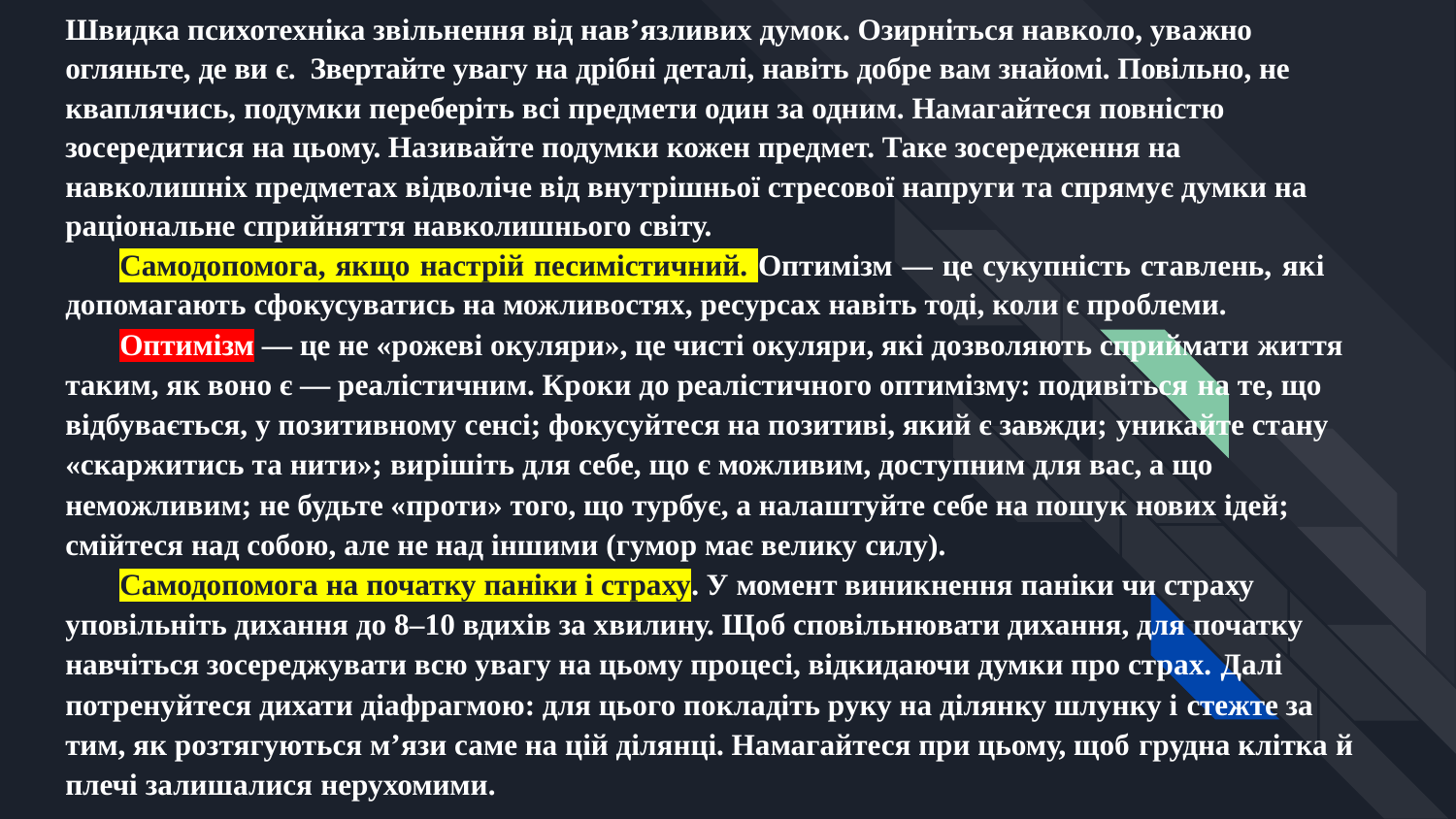

Швидка психотехніка звільнення від навʼязливих думок. Озирніться навколо, уважно огляньте, де ви є.  Звертайте увагу на дрібні деталі, навіть добре вам знайомі. Повільно, не кваплячись, подумки переберіть всі предмети один за одним. Намагайтеся повністю зосередитися на цьому. Називайте подумки кожен предмет. Таке зосередження на навколишніх предметах відволіче від внутрішньої стресової напруги та спрямує думки на раціональне сприйняття навколишнього світу.
Самодопомога, якщо настрій песимістичний. Оптимізм — це сукупність ставлень, які допомагають сфокусуватись на можливостях, ресурсах навіть тоді, коли є проблеми.
Оптимізм — це не «рожеві окуляри», це чисті окуляри, які дозволяють сприймати життя таким, як воно є — реалістичним. Кроки до реалістичного оптимізму: подивіться на те, що відбувається, у позитивному сенсі; фокусуйтеся на позитиві, який є завжди; уникайте стану «скаржитись та нити»; вирішіть для себе, що є можливим, доступним для вас, а що неможливим; не будьте «проти» того, що турбує, а налаштуйте себе на пошук нових ідей; смійтеся над собою, але не над іншими (гумор має велику силу).
Самодопомога на початку паніки і страху. У момент виникнення паніки чи страху уповільніть дихання до 8–10 вдихів за хвилину. Щоб сповільнювати дихання, для початку навчіться зосереджувати всю увагу на цьому процесі, відкидаючи думки про страх. Далі потренуйтеся дихати діафрагмою: для цього покладіть руку на ділянку шлунку і стежте за тим, як розтягуються м’язи саме на цій ділянці. Намагайтеся при цьому, щоб грудна клітка й плечі залишалися нерухомими.